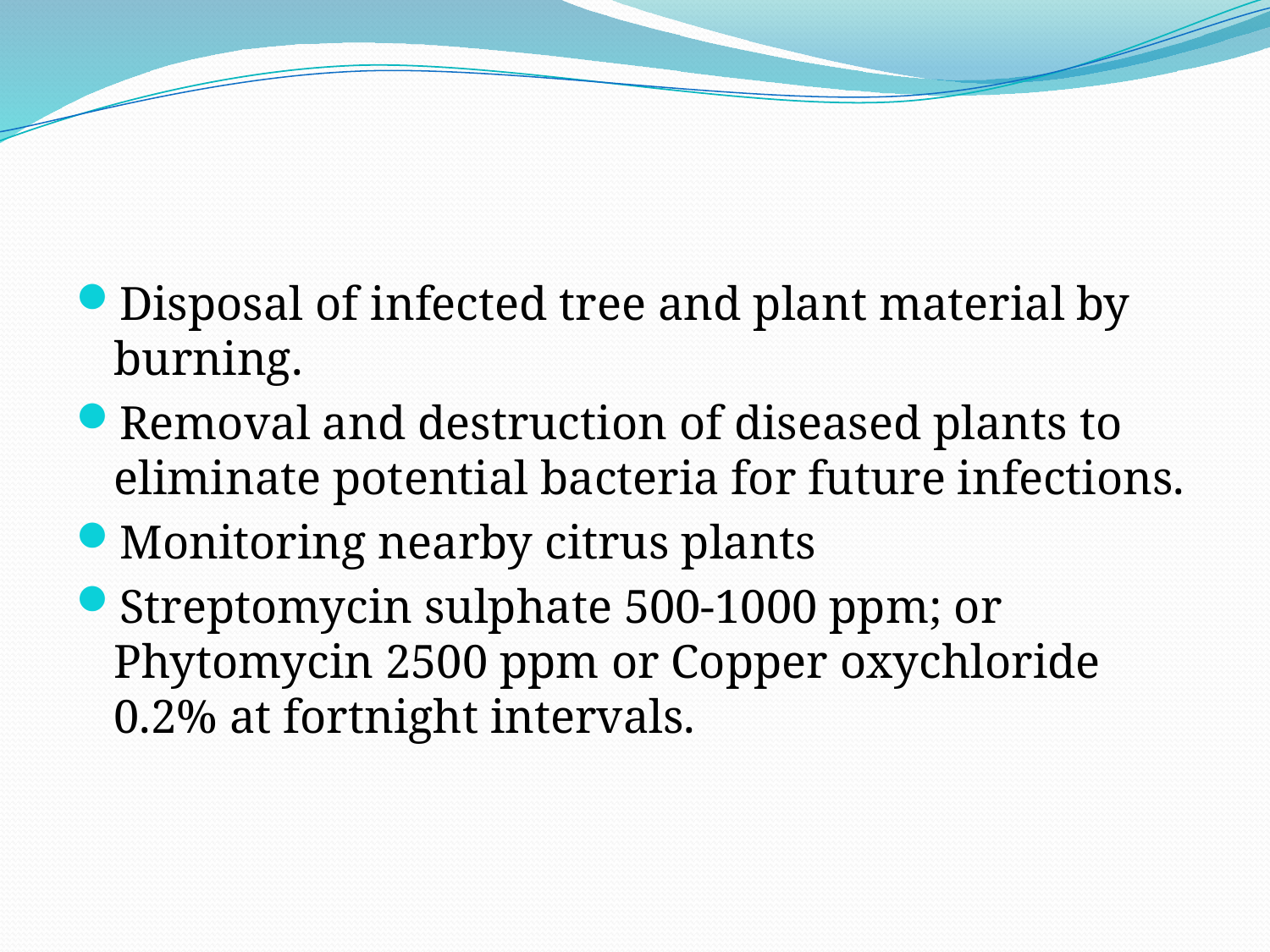

#
Disposal of infected tree and plant material by burning.
Removal and destruction of diseased plants to eliminate potential bacteria for future infections.
Monitoring nearby citrus plants
Streptomycin sulphate 500-1000 ppm; or Phytomycin 2500 ppm or Copper oxychloride 0.2% at fortnight intervals.